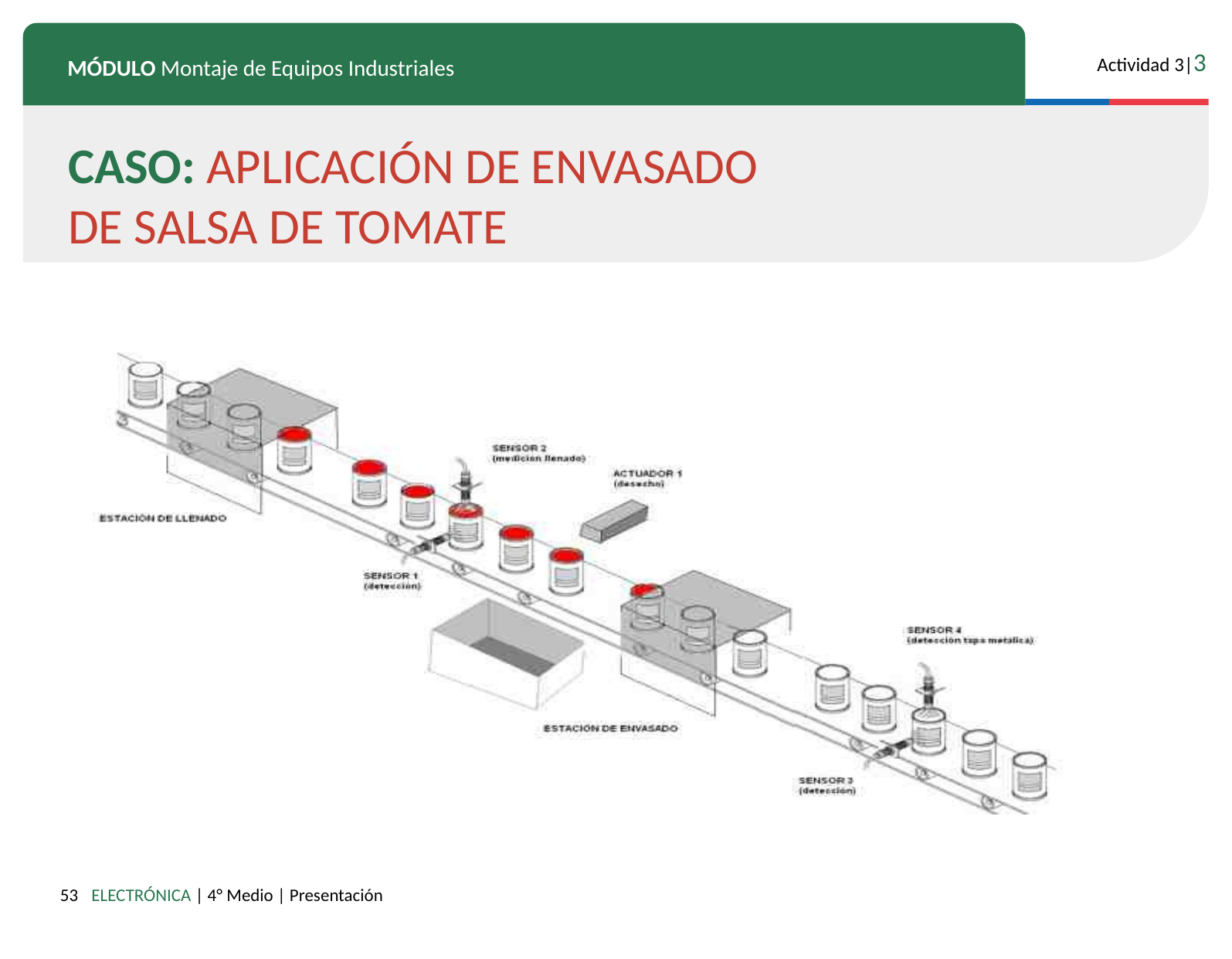

CASO: APLICACIÓN DE ENVASADO
DE SALSA DE TOMATE